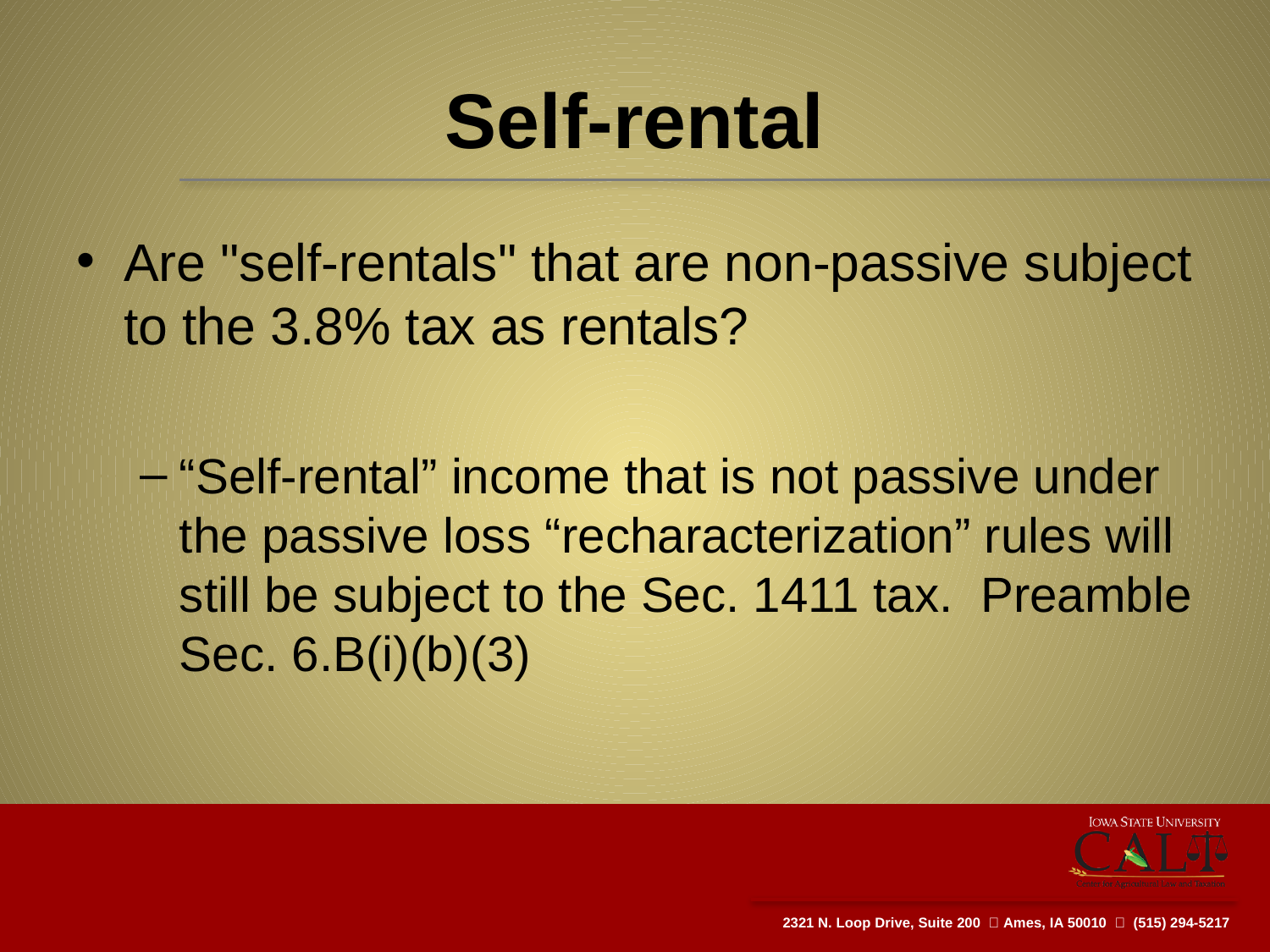

# Self-rental
Are "self-rentals" that are non-passive subject to the 3.8% tax as rentals?

“Self-rental” income that is not passive under the passive loss “recharacterization” rules will still be subject to the Sec. 1411 tax.  Preamble Sec. 6.B(i)(b)(3)